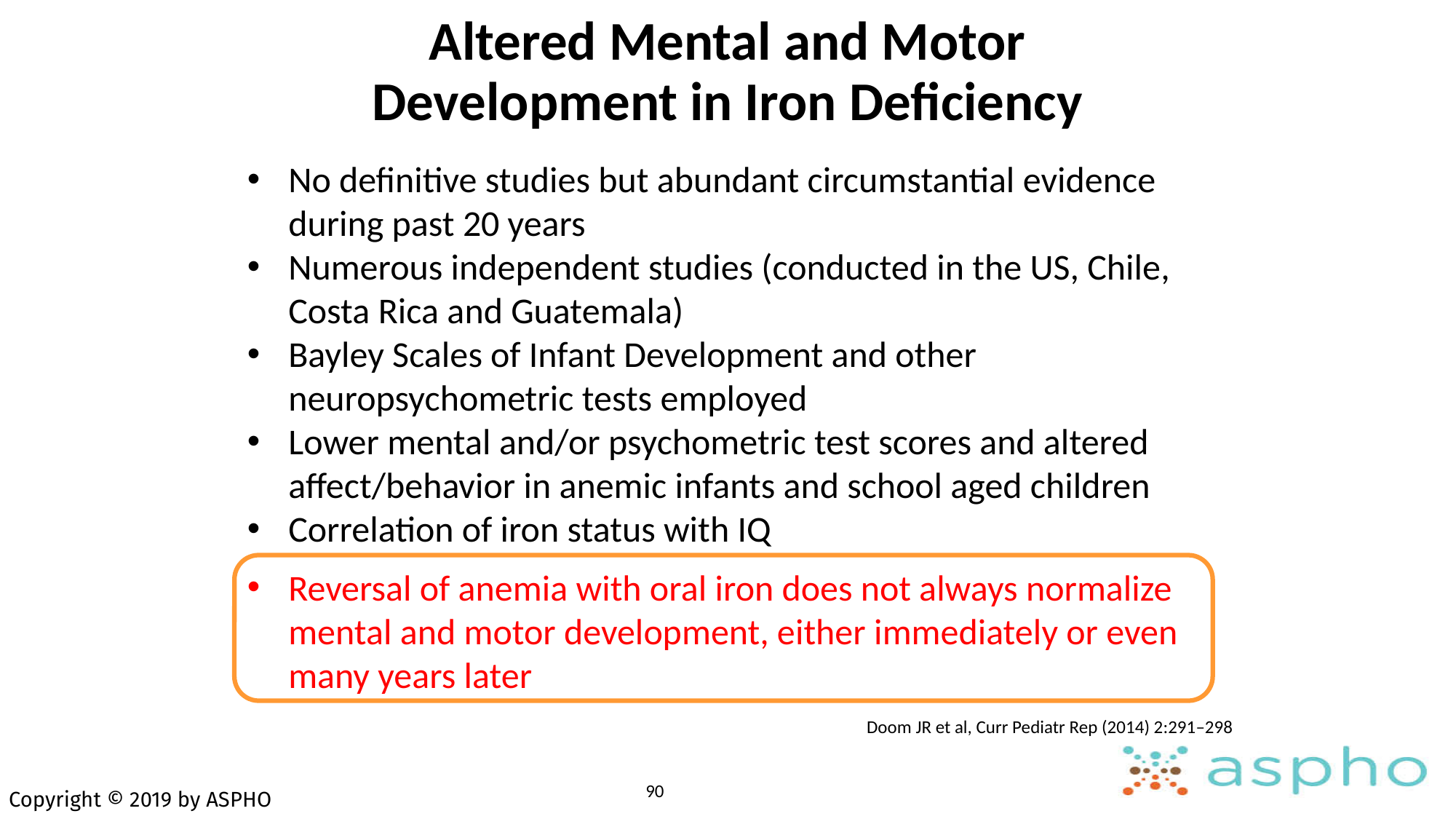

# Altered Mental and Motor Development in Iron Deficiency
No definitive studies but abundant circumstantial evidence during past 20 years
Numerous independent studies (conducted in the US, Chile, Costa Rica and Guatemala)
Bayley Scales of Infant Development and other neuropsychometric tests employed
Lower mental and/or psychometric test scores and altered affect/behavior in anemic infants and school aged children
Correlation of iron status with IQ

Reversal of anemia with oral iron does not always normalize mental and motor development, either immediately or even many years later

Doom JR et al, Curr Pediatr Rep (2014) 2:291–298
90
Copyright © 2019 by ASPHO